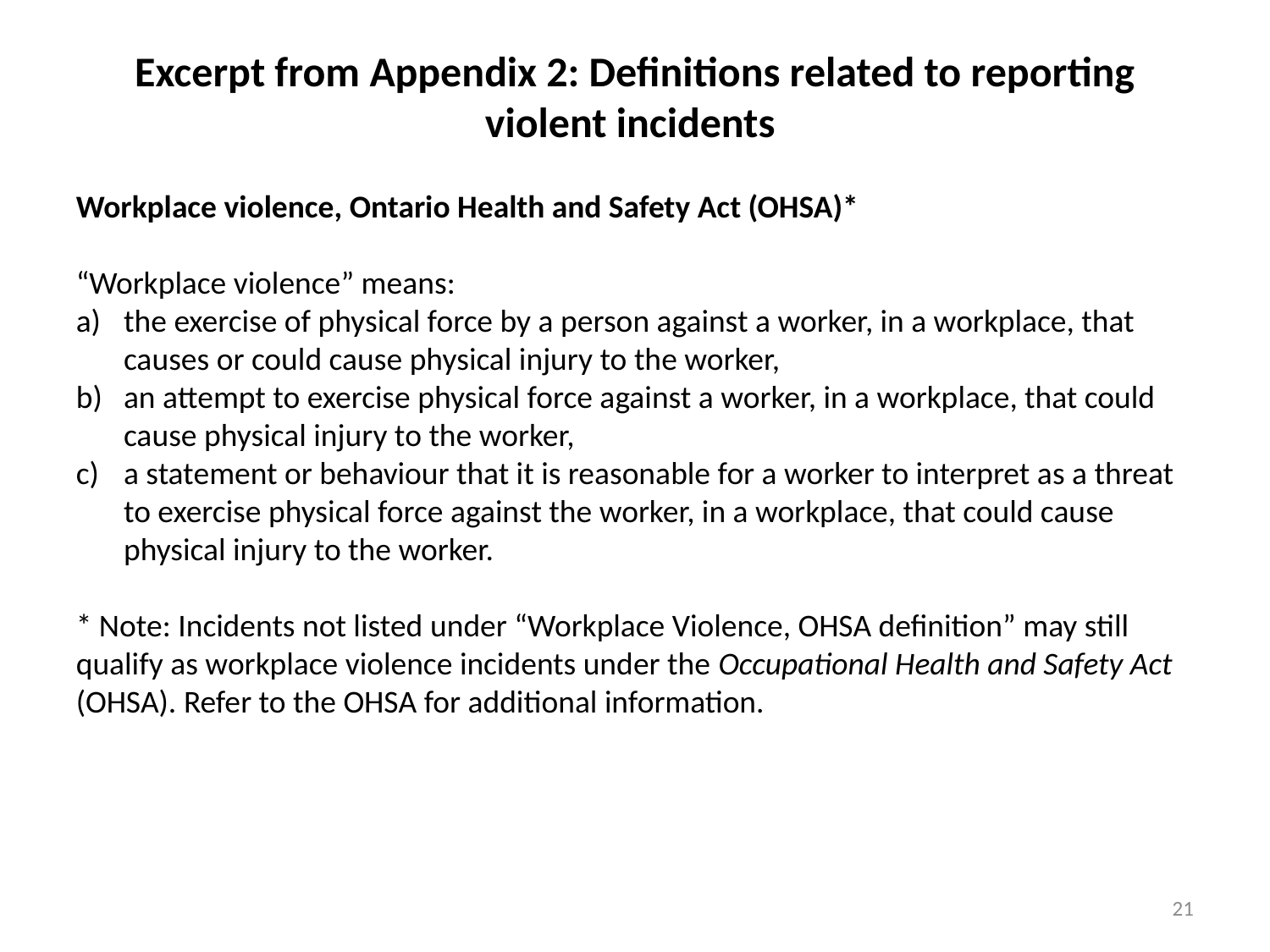

Excerpt from Appendix 2: Definitions related to reporting violent incidents
Workplace violence, Ontario Health and Safety Act (OHSA)*

“Workplace violence” means:
the exercise of physical force by a person against a worker, in a workplace, that causes or could cause physical injury to the worker,
an attempt to exercise physical force against a worker, in a workplace, that could cause physical injury to the worker,
a statement or behaviour that it is reasonable for a worker to interpret as a threat to exercise physical force against the worker, in a workplace, that could cause physical injury to the worker.

* Note: Incidents not listed under “Workplace Violence, OHSA definition” may still qualify as workplace violence incidents under the Occupational Health and Safety Act (OHSA). Refer to the OHSA for additional information.

21